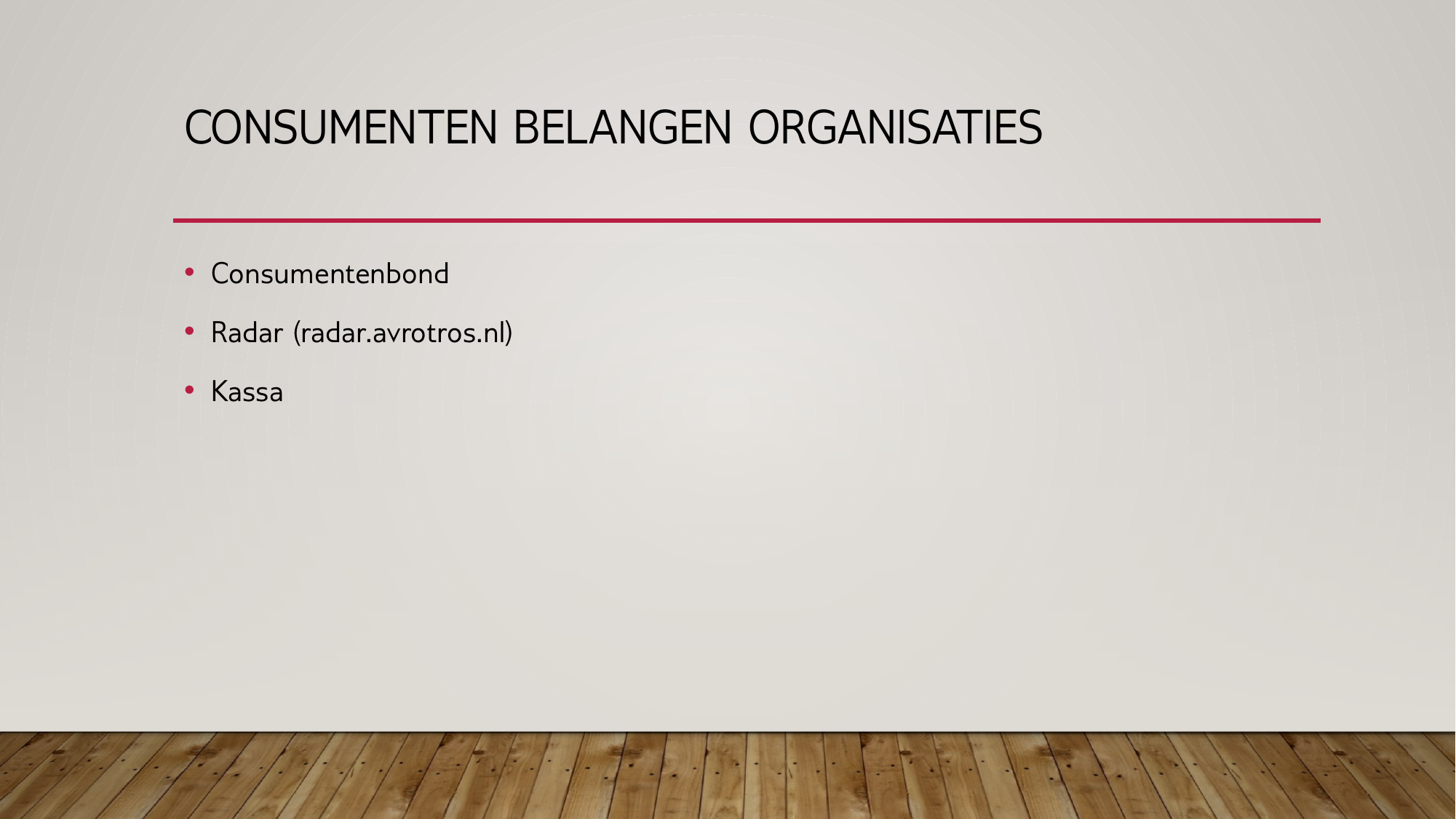

# Consumenten belangen organisaties
Consumentenbond
Radar (radar.avrotros.nl)
Kassa